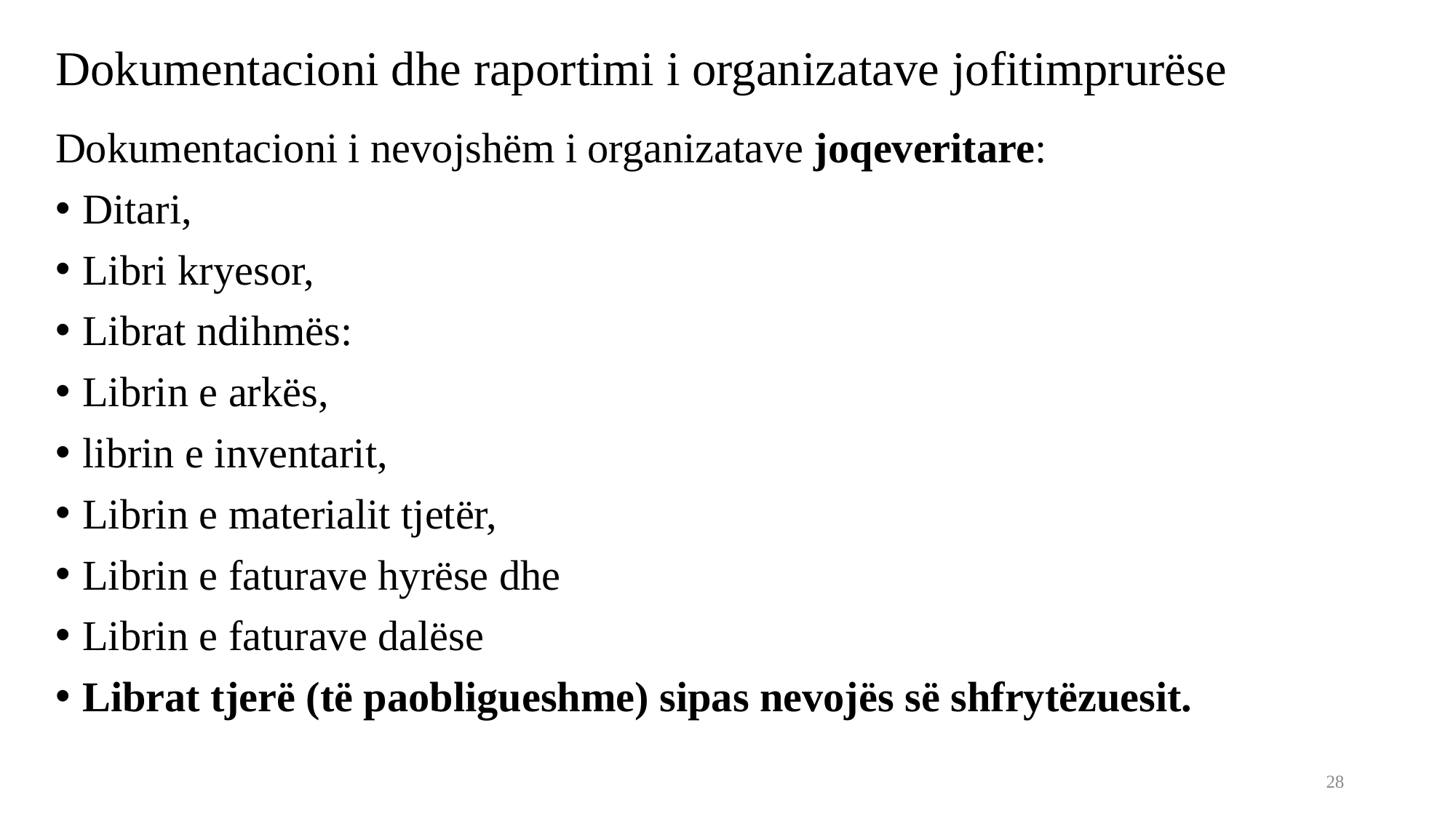

# Dokumentacioni dhe raportimi i organizatave jofitimprurëse
Dokumentacioni i nevojshëm i organizatave joqeveritare:
Ditari,
Libri kryesor,
Librat ndihmës:
Librin e arkës,
librin e inventarit,
Librin e materialit tjetër,
Librin e faturave hyrëse dhe
Librin e faturave dalëse
Librat tjerë (të paobligueshme) sipas nevojës së shfrytëzuesit.

28